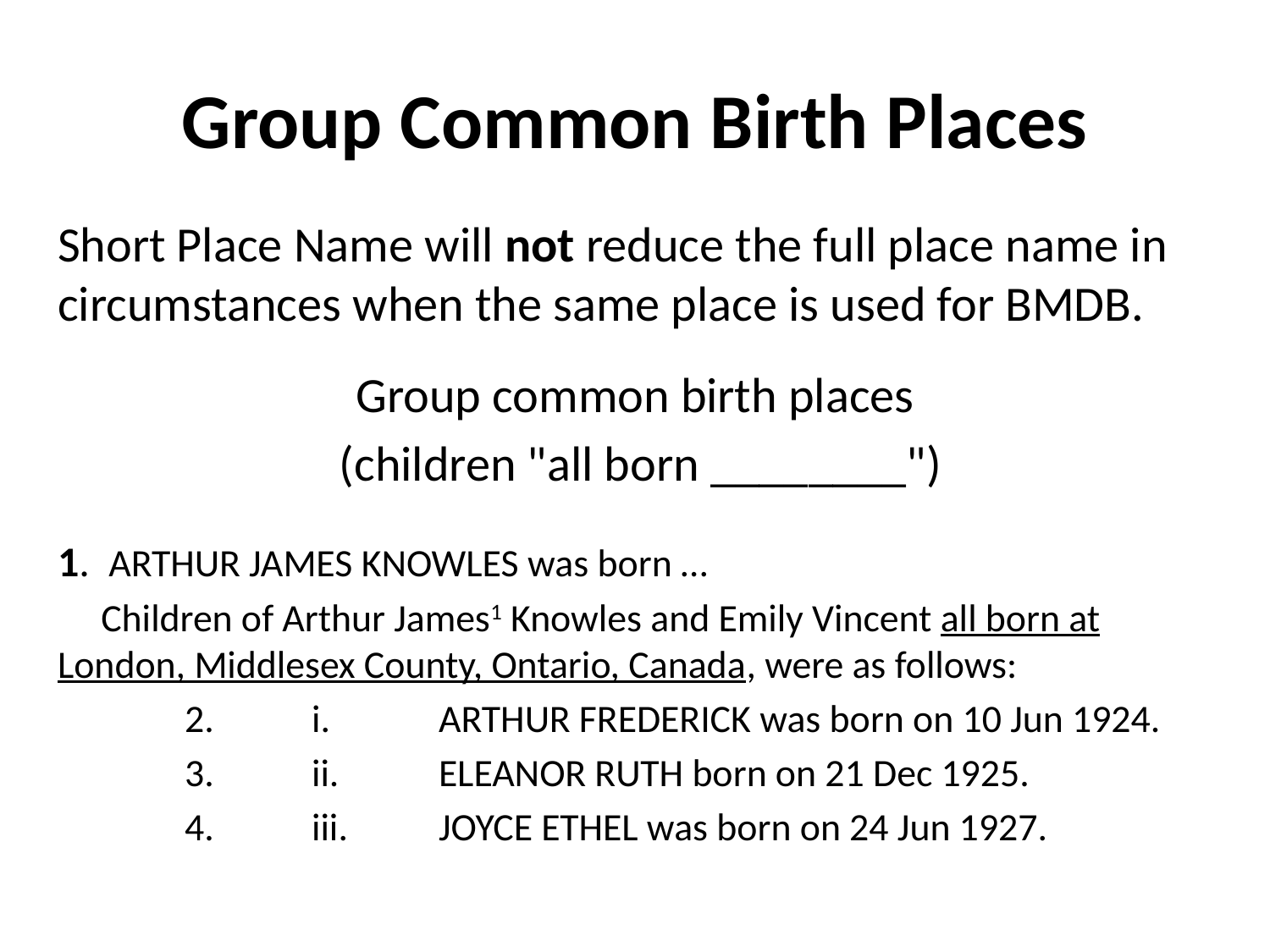

# Group Common Birth Places
Short Place Name will not reduce the full place name in circumstances when the same place is used for BMDB.

Group common birth places
 (children "all born ________")

1.  Arthur James Knowles was born …
     Children of Arthur James1 Knowles and Emily Vincent all born at London, Middlesex County, Ontario, Canada, were as follows:
	2.	i.	Arthur Frederick was born on 10 Jun 1924.
	3.	ii.	Eleanor Ruth born on 21 Dec 1925.
	4.	iii.	Joyce Ethel was born on 24 Jun 1927.